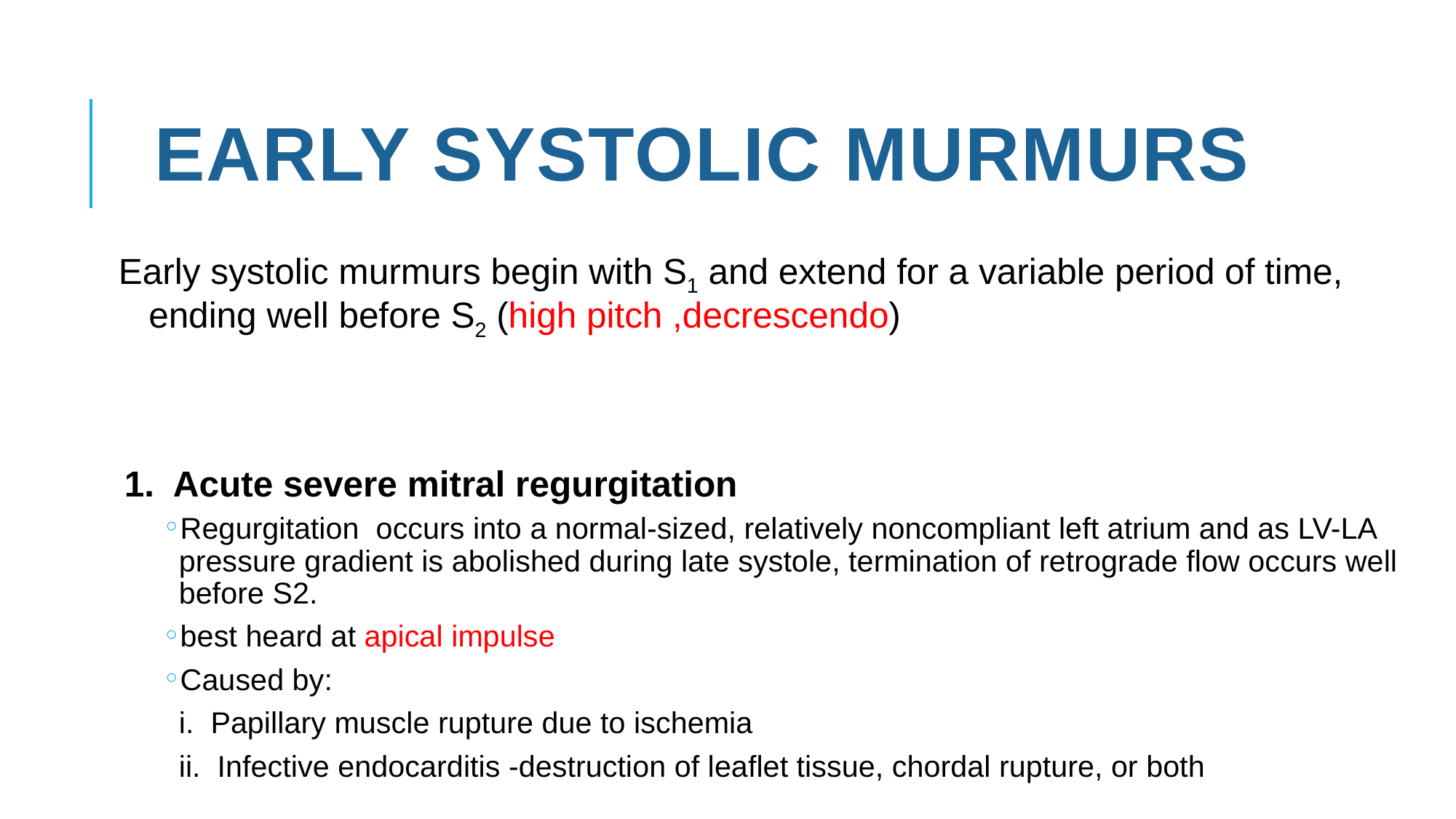

# EARLY SYSTOLIC MURMURS
Early systolic murmurs begin with S1 and extend for a variable period of time, ending well before S2 (high pitch ,decrescendo)

 1.  Acute severe mitral regurgitation
Regurgitation  occurs into a normal-sized, relatively noncompliant left atrium and as LV-LA pressure gradient is abolished during late systole, termination of retrograde flow occurs well before S2.
best heard at apical impulse
Caused by:
	i.  Papillary muscle rupture due to ischemia
	ii.  Infective endocarditis -destruction of leaflet tissue, chordal rupture, or both